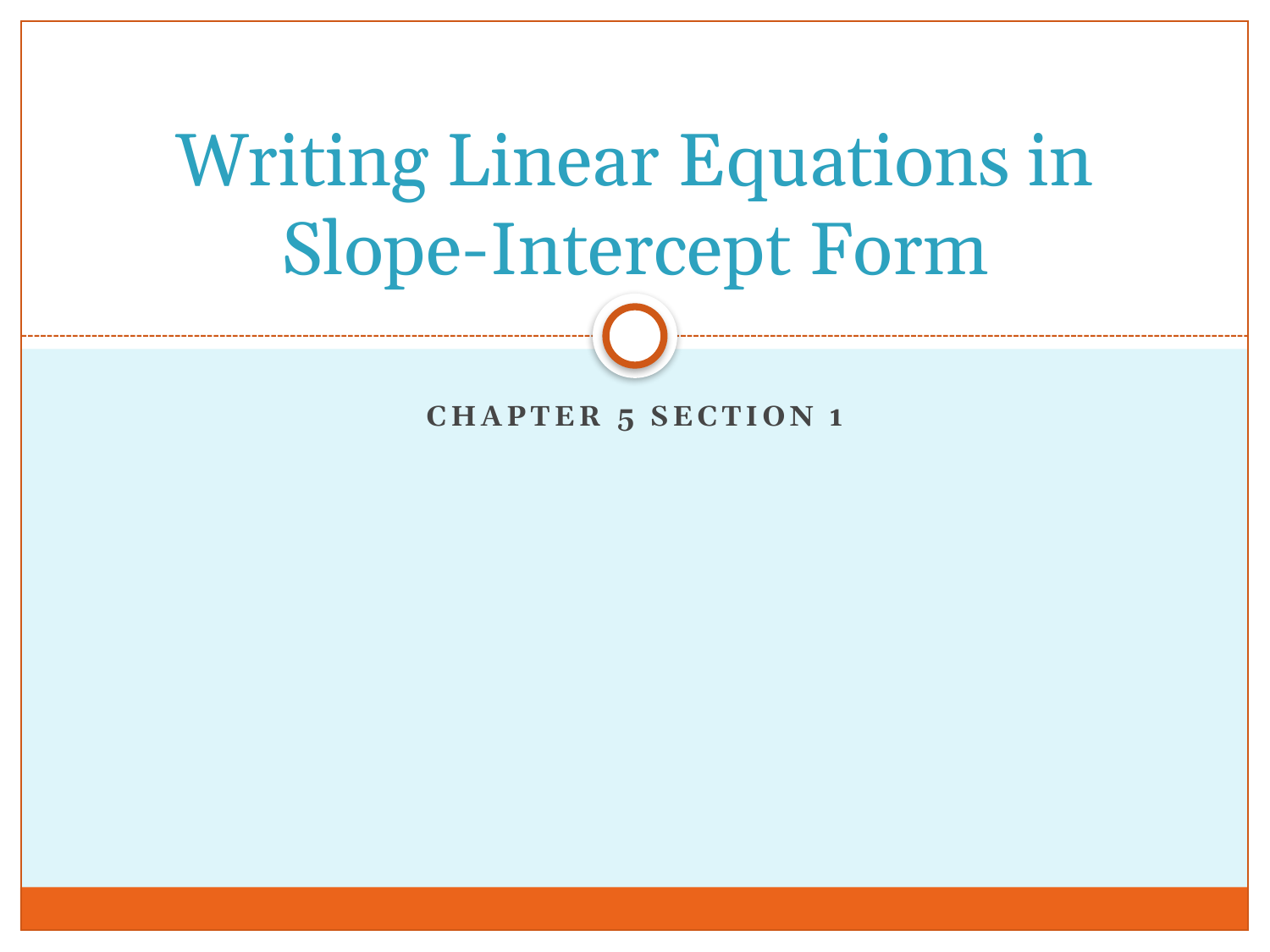

# Writing Linear Equations in Slope-Intercept Form
Chapter 5 Section 1